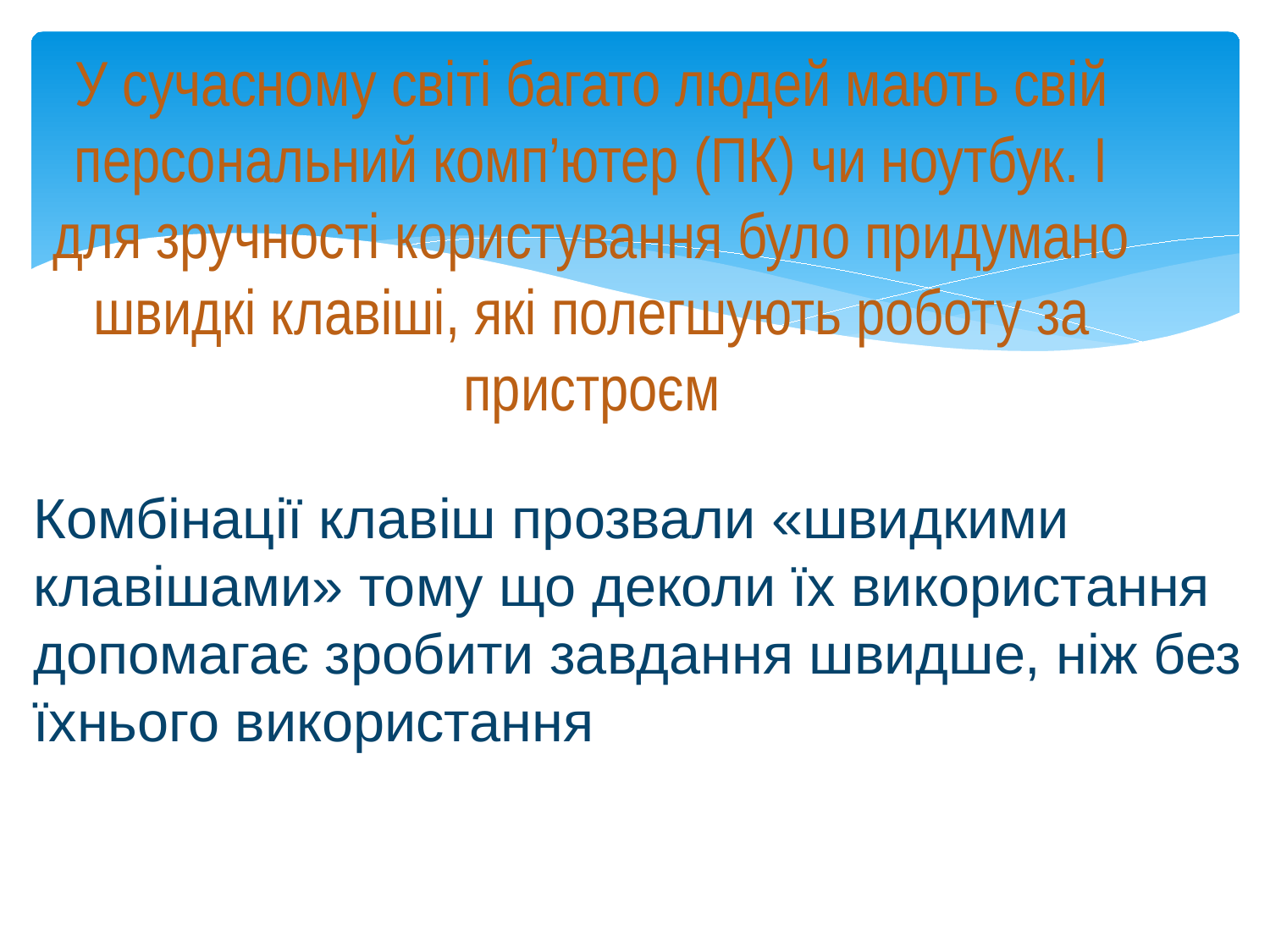

# У сучасному світі багато людей мають свій персональний комп’ютер (ПК) чи ноутбук. І для зручності користування було придумано швидкі клавіші, які полегшують роботу за пристроєм

Комбінації клавіш прозвали «швидкими клавішами» тому що деколи їх використання допомагає зробити завдання швидше, ніж без їхнього використання